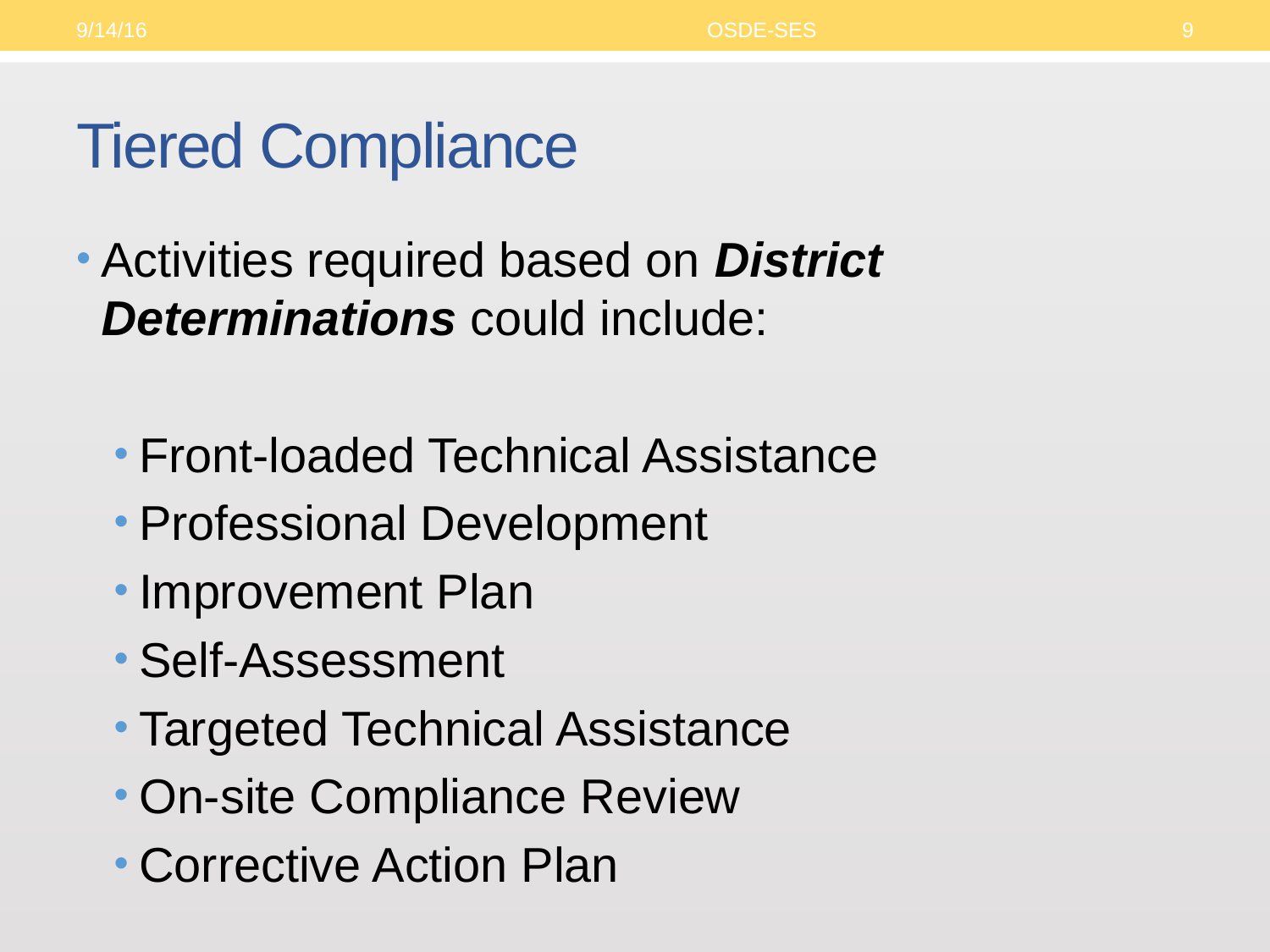

9/14/16
OSDE-SES
9
# Tiered Compliance
Activities required based on District Determinations could include:

Front-loaded Technical Assistance
Professional Development
Improvement Plan
Self-Assessment
Targeted Technical Assistance
On-site Compliance Review
Corrective Action Plan